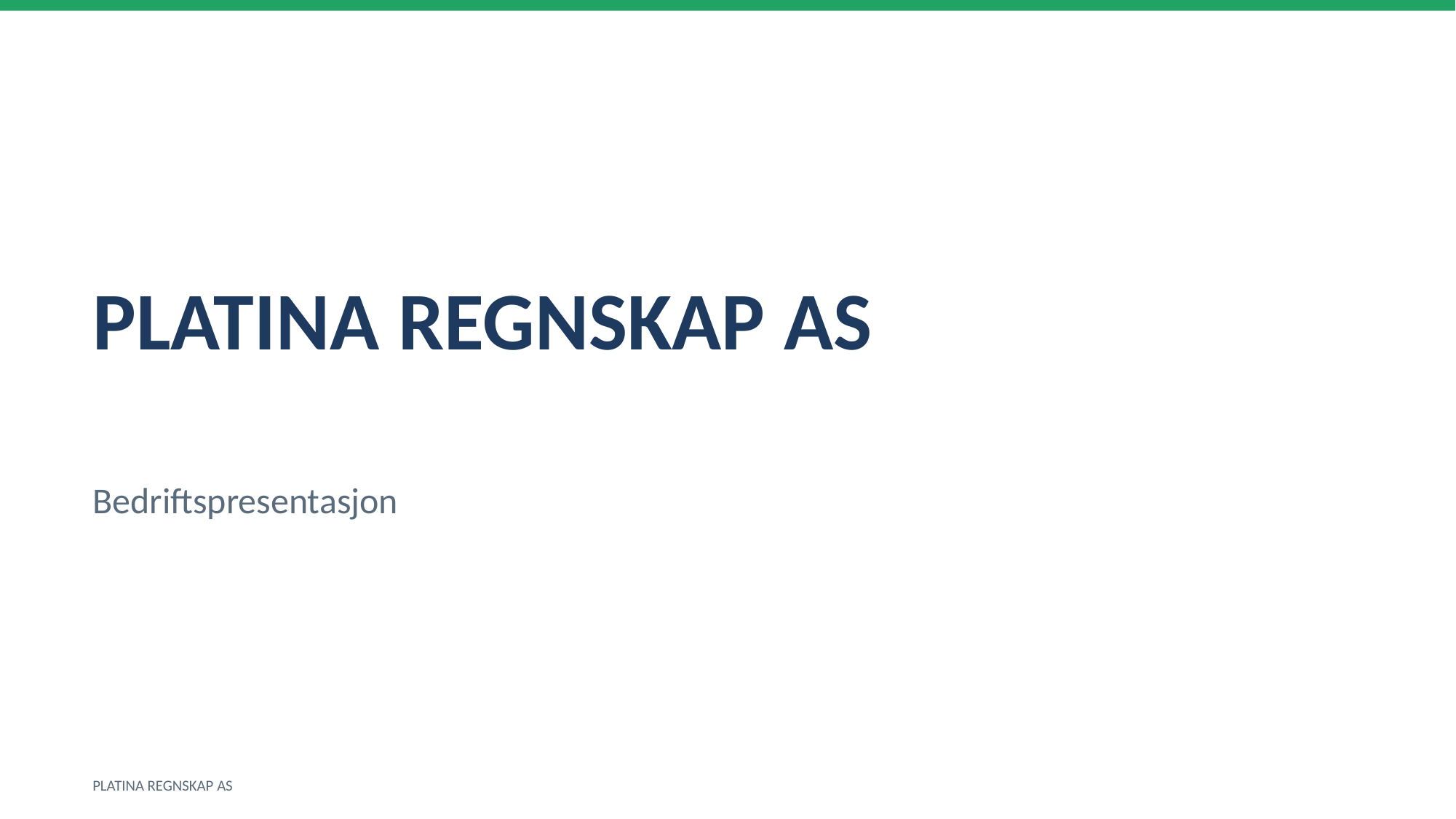

PLATINA REGNSKAP AS
Bedriftspresentasjon
PLATINA REGNSKAP AS